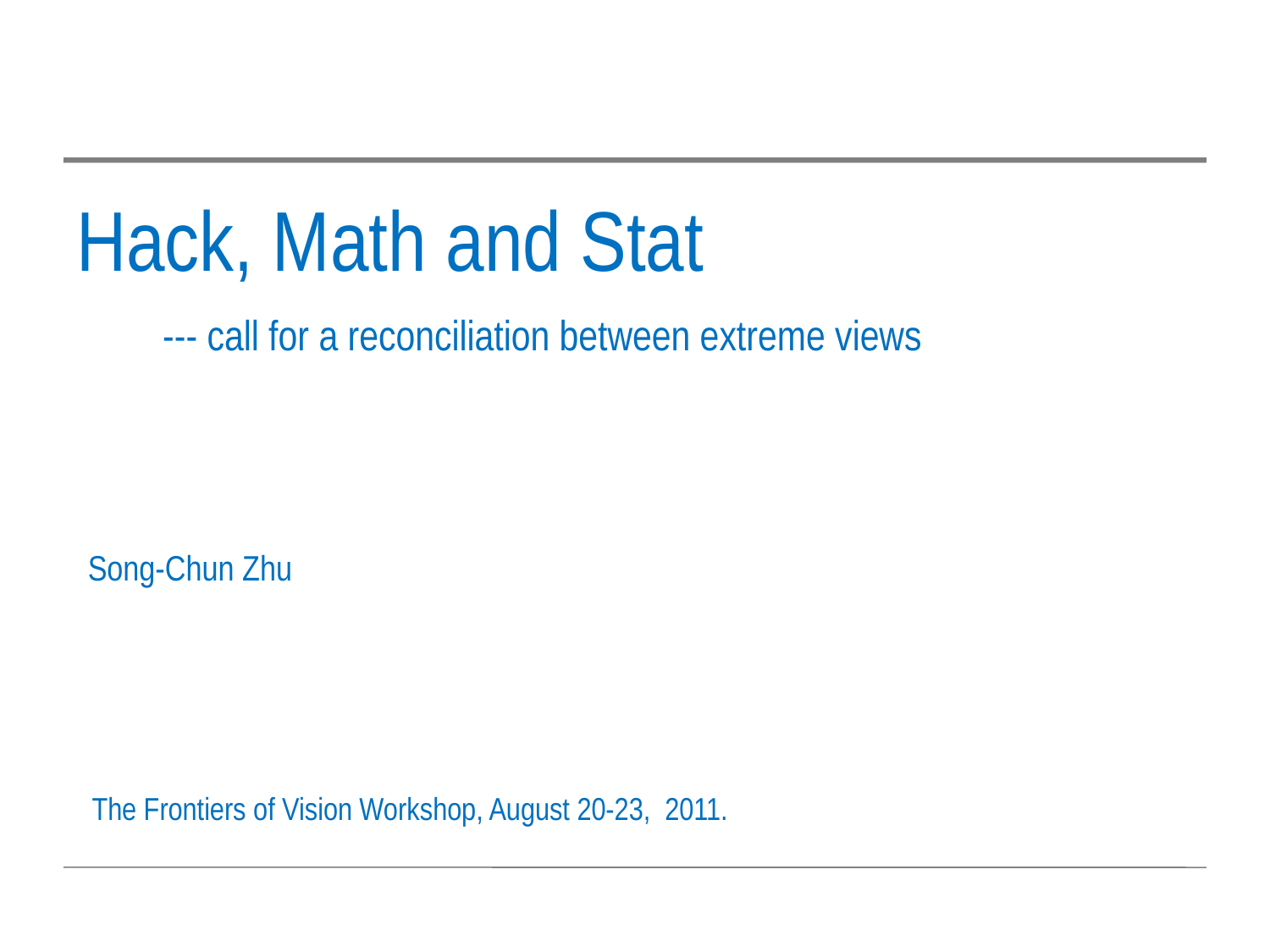

# Hack, Math and Stat --- call for a reconciliation between extreme views
Song-Chun Zhu
The Frontiers of Vision Workshop, August 20-23,  2011.